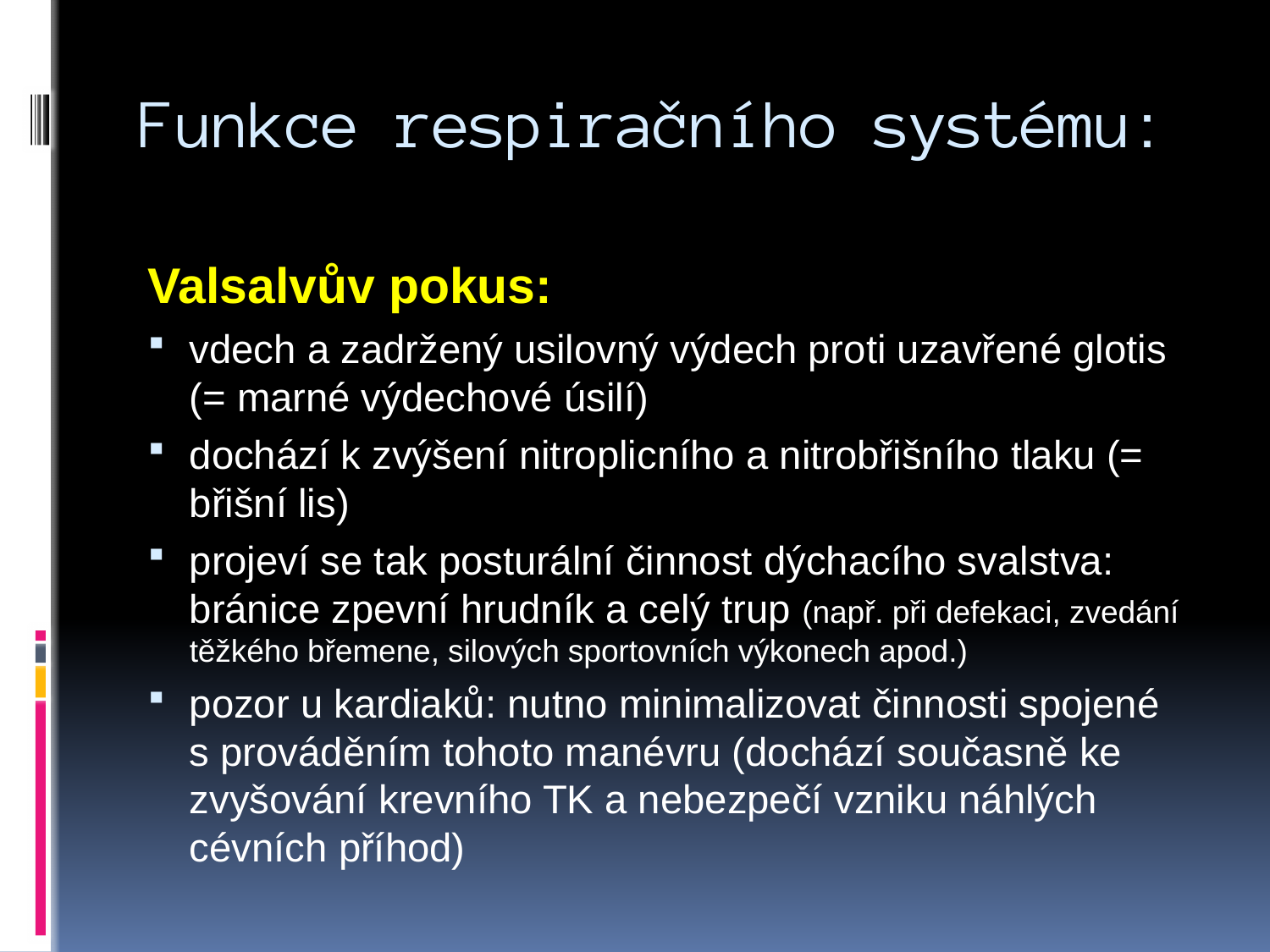

# Funkce respiračního systému:
Valsalvův pokus:
vdech a zadržený usilovný výdech proti uzavřené glotis (= marné výdechové úsilí)
dochází k zvýšení nitroplicního a nitrobřišního tlaku (= břišní lis)
projeví se tak posturální činnost dýchacího svalstva: bránice zpevní hrudník a celý trup (např. při defekaci, zvedání těžkého břemene, silových sportovních výkonech apod.)
pozor u kardiaků: nutno minimalizovat činnosti spojené s prováděním tohoto manévru (dochází současně ke zvyšování krevního TK a nebezpečí vzniku náhlých cévních příhod)